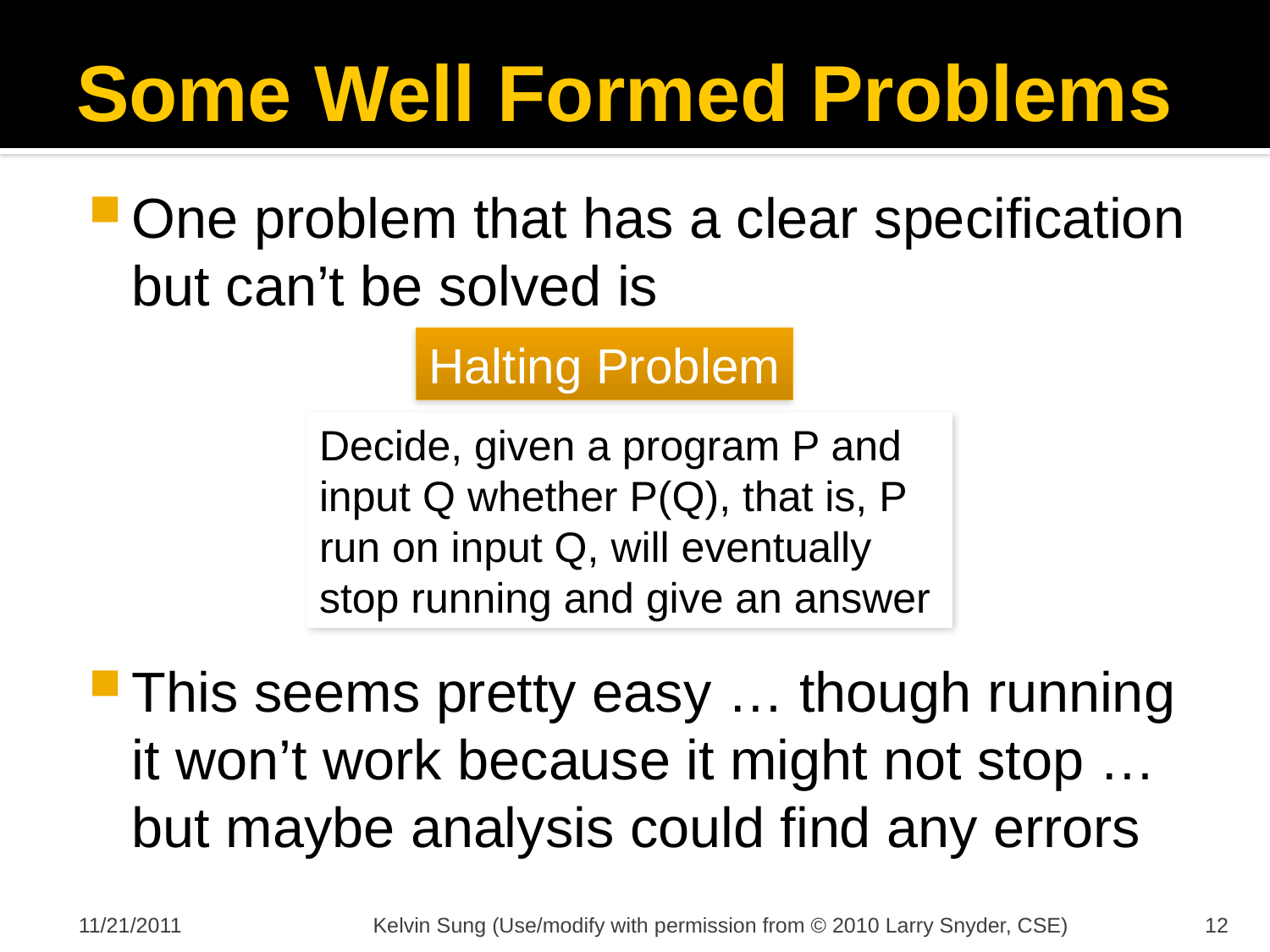

# Some Well Formed Problems
One problem that has a clear specification but can’t be solved is

This seems pretty easy … though running it won’t work because it might not stop … but maybe analysis could find any errors
Halting Problem
Decide, given a program P and input Q whether P(Q), that is, P run on input Q, will eventually stop running and give an answer
11/21/2011
Kelvin Sung (Use/modify with permission from © 2010 Larry Snyder, CSE)
12